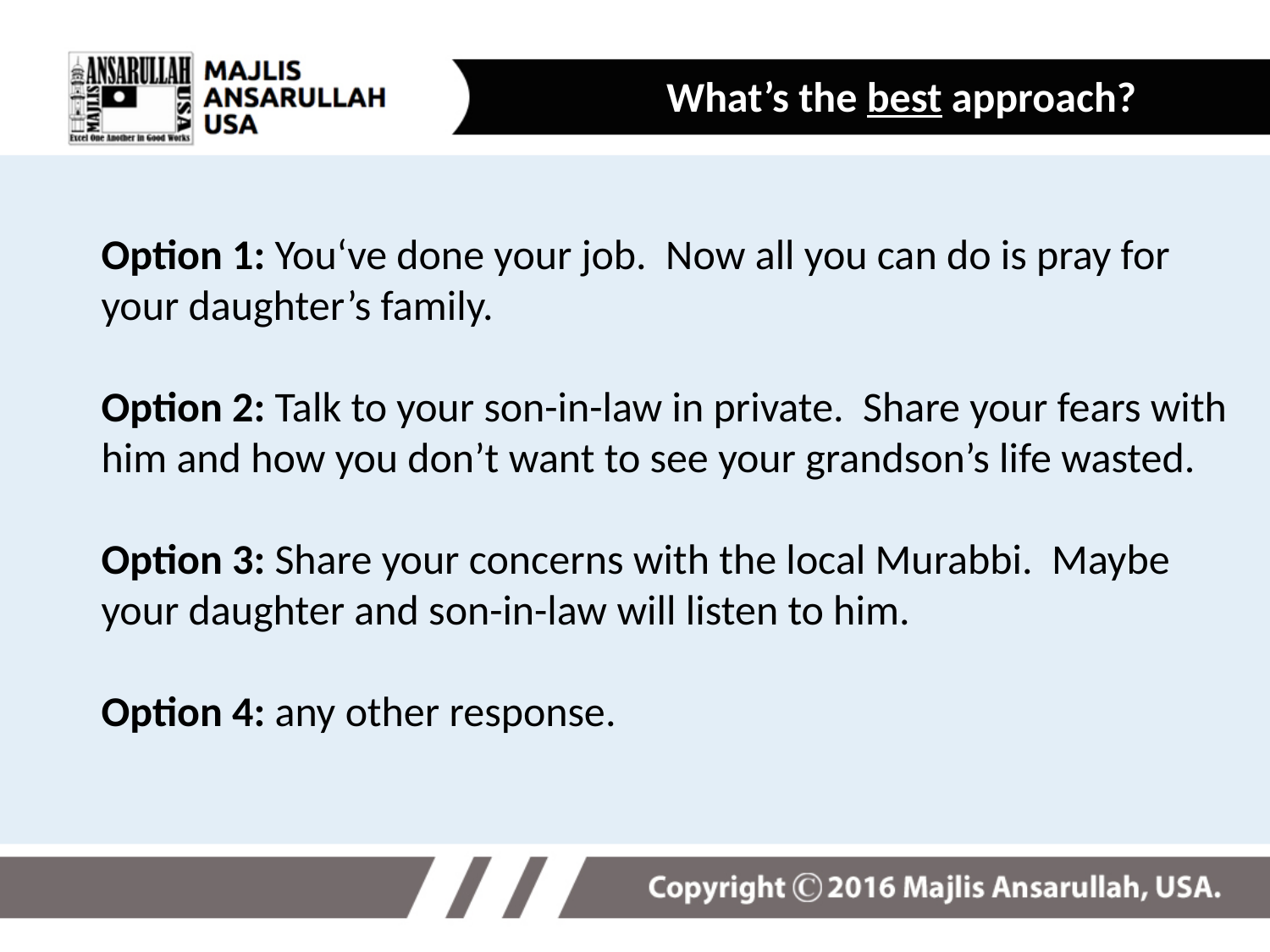

What’s the best approach?

Option 1: You‘ve done your job.  Now all you can do is pray for your daughter’s family.

Option 2: Talk to your son-in-law in private.  Share your fears with him and how you don’t want to see your grandson’s life wasted.

Option 3: Share your concerns with the local Murabbi.  Maybe your daughter and son-in-law will listen to him.

Option 4: any other response.

14